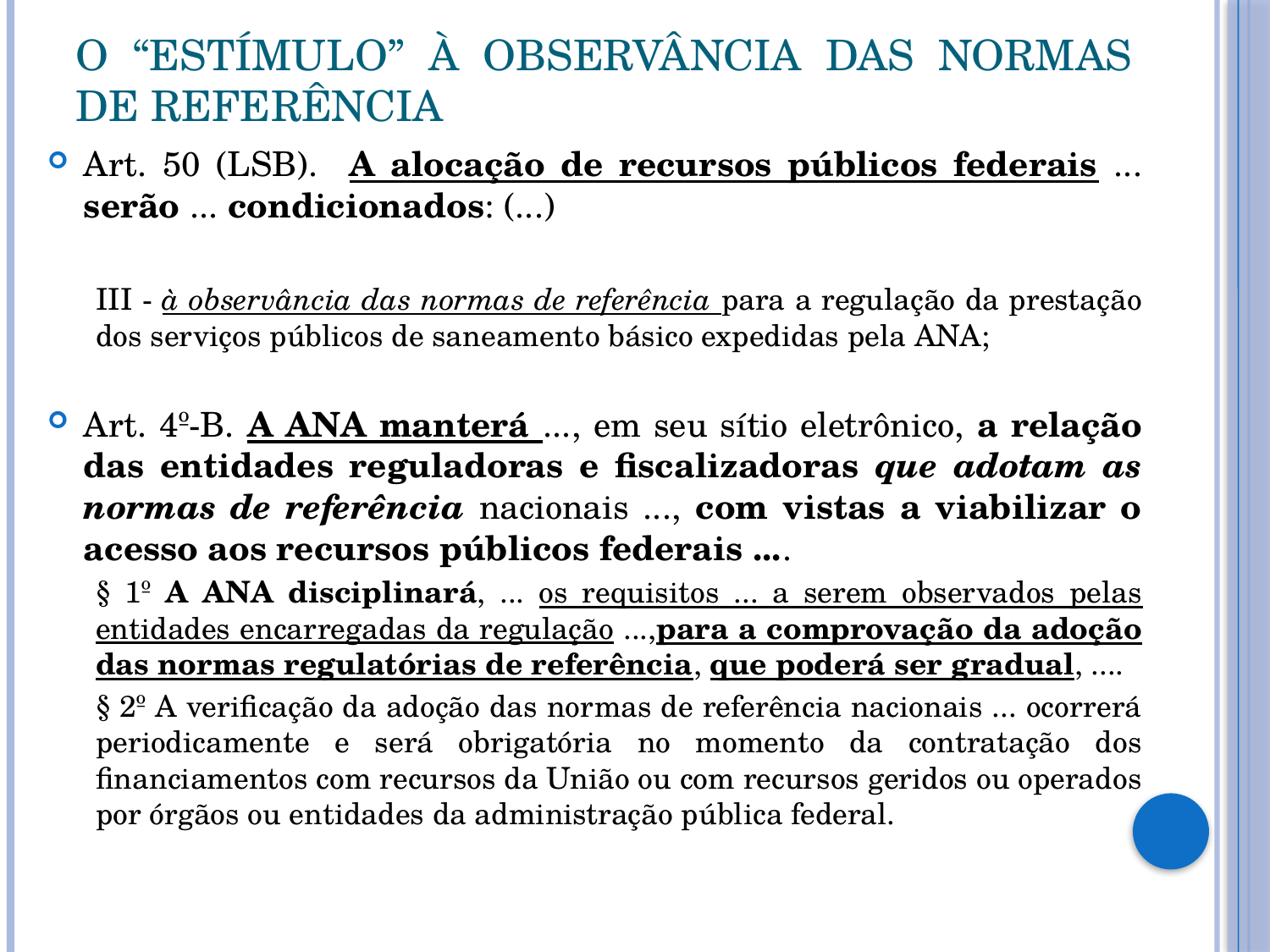

# O “estímulo” à observância das normas de referência
Art. 50 (LSB).  A alocação de recursos públicos federais ... serão ... condicionados: (...)

III - à observância das normas de referência para a regulação da prestação dos serviços públicos de saneamento básico expedidas pela ANA;

Art. 4º-B. A ANA manterá ..., em seu sítio eletrônico, a relação das entidades reguladoras e fiscalizadoras que adotam as normas de referência nacionais ..., com vistas a viabilizar o acesso aos recursos públicos federais ....
§ 1º A ANA disciplinará, ... os requisitos ... a serem observados pelas entidades encarregadas da regulação ...,para a comprovação da adoção das normas regulatórias de referência, que poderá ser gradual, ....
§ 2º A verificação da adoção das normas de referência nacionais ... ocorrerá periodicamente e será obrigatória no momento da contratação dos financiamentos com recursos da União ou com recursos geridos ou operados por órgãos ou entidades da administração pública federal.